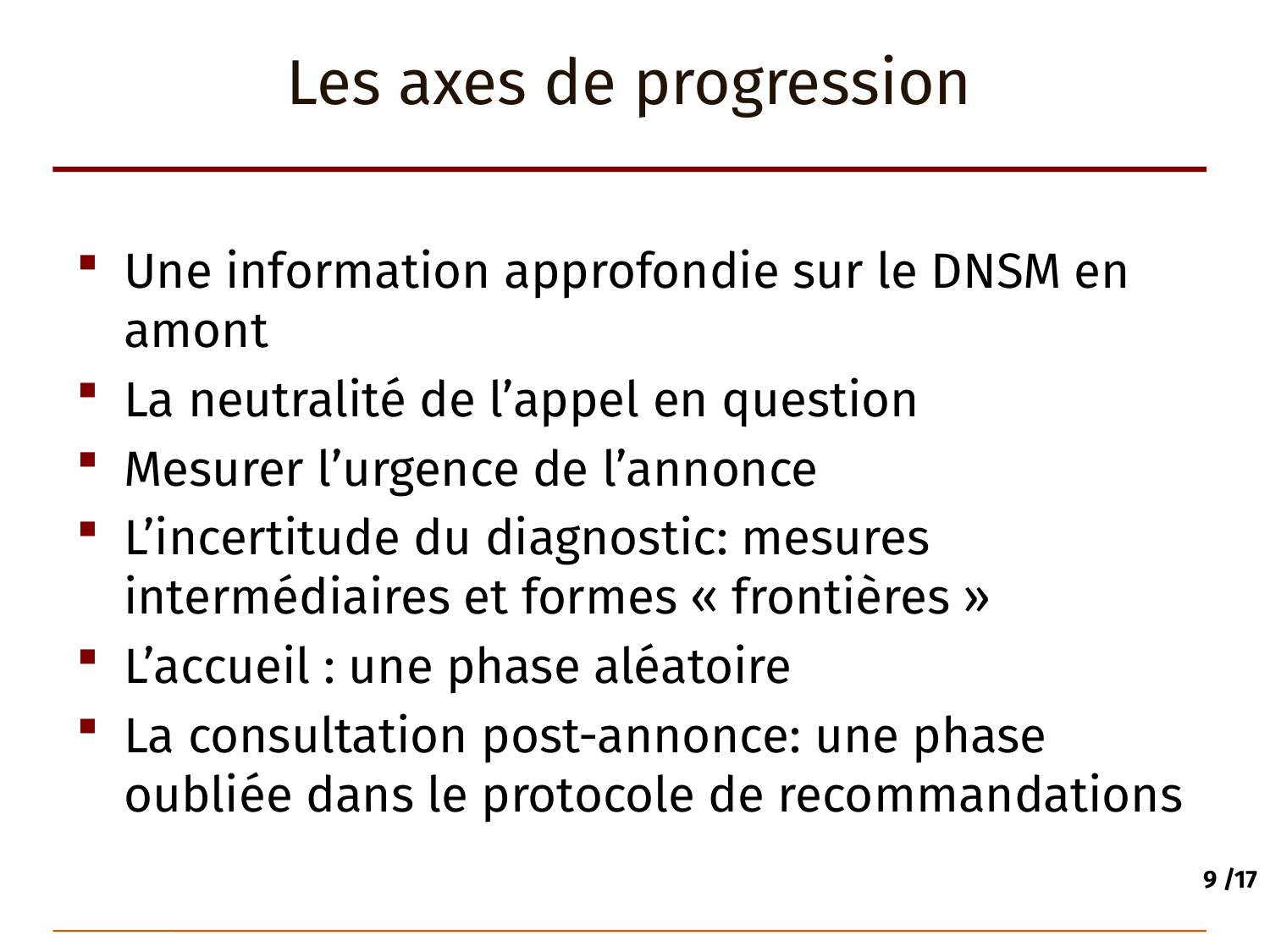

# Les axes de progression
Une information approfondie sur le DNSM en amont
La neutralité de l’appel en question
Mesurer l’urgence de l’annonce
L’incertitude du diagnostic: mesures intermédiaires et formes « frontières »
L’accueil : une phase aléatoire
La consultation post-annonce: une phase oubliée dans le protocole de recommandations